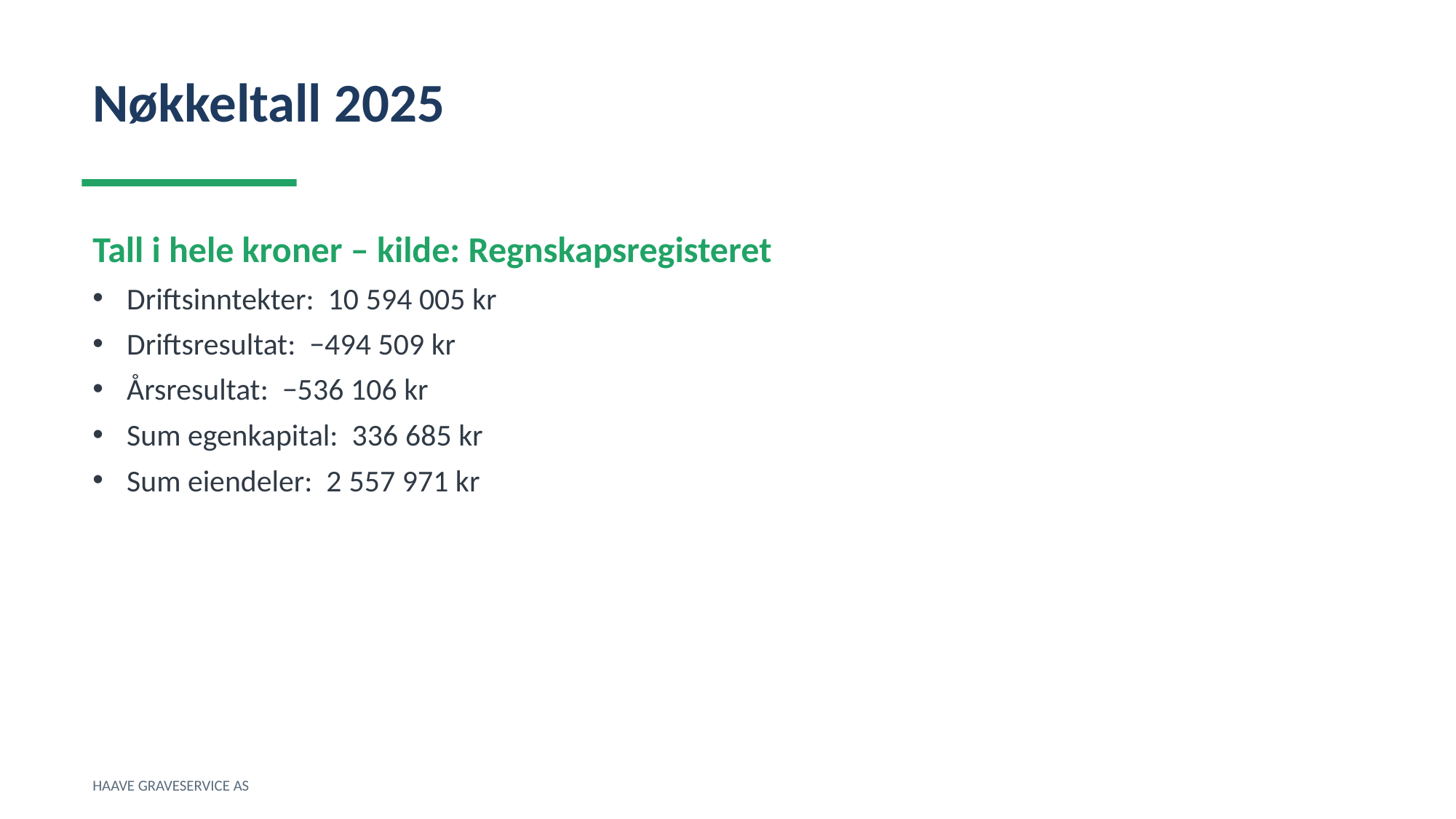

Nøkkeltall 2025

Tall i hele kroner – kilde: Regnskapsregisteret
Driftsinntekter:  10 594 005 kr
Driftsresultat:  −494 509 kr
Årsresultat:  −536 106 kr
Sum egenkapital:  336 685 kr
Sum eiendeler:  2 557 971 kr
HAAVE GRAVESERVICE AS